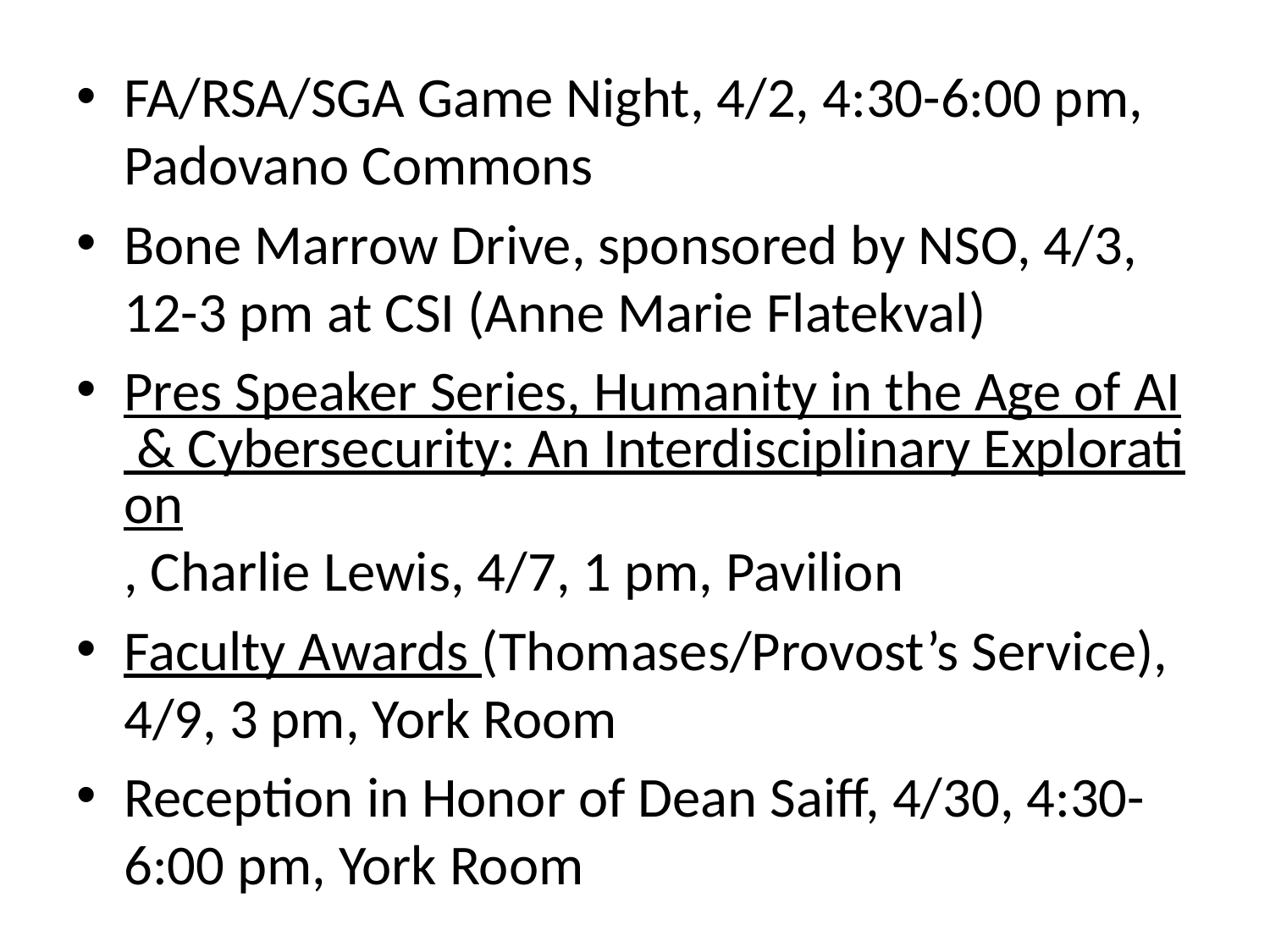

FA/RSA/SGA Game Night, 4/2, 4:30-6:00 pm, Padovano Commons
Bone Marrow Drive, sponsored by NSO, 4/3, 12-3 pm at CSI (Anne Marie Flatekval)
Pres Speaker Series, Humanity in the Age of AI & Cybersecurity: An Interdisciplinary Exploration, Charlie Lewis, 4/7, 1 pm, Pavilion
Faculty Awards (Thomases/Provost’s Service), 4/9, 3 pm, York Room
Reception in Honor of Dean Saiff, 4/30, 4:30-6:00 pm, York Room